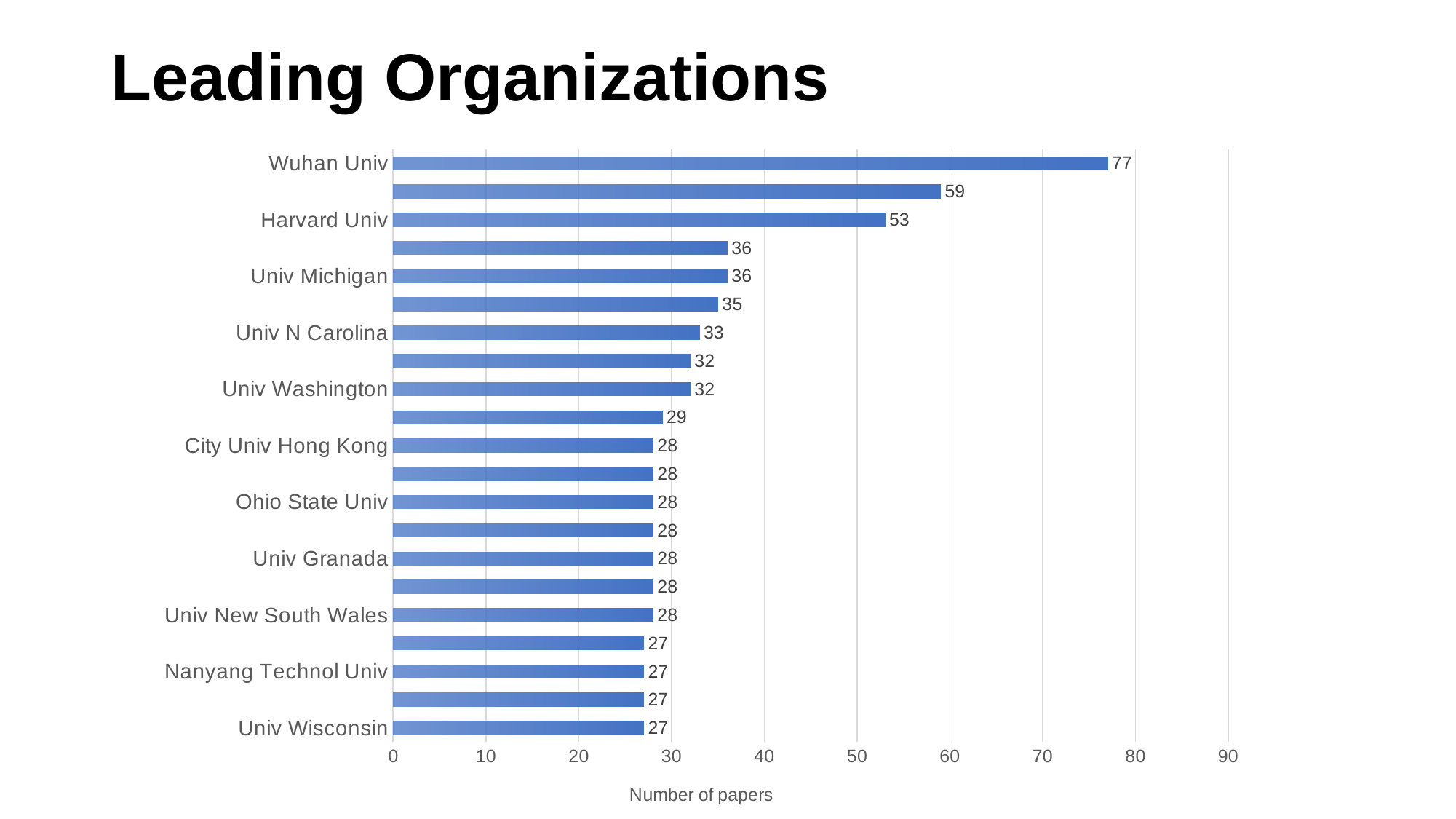

# Leading Organizations

### Chart

| Category | Number of papers |
|---|---|
| Wuhan Univ | 77.0 |
| Indiana Univ | 59.0 |
| Harvard Univ | 53.0 |
| Drexel Univ | 36.0 |
| Univ Michigan | 36.0 |
| Univ Illinois | 35.0 |
| Univ N Carolina | 33.0 |
| Chinese Acad Sci | 32.0 |
| Univ Washington | 32.0 |
| Univ S Florida | 29.0 |
| City Univ Hong Kong | 28.0 |
| Nanjing Univ | 28.0 |
| Ohio State Univ | 28.0 |
| Penn State Univ | 28.0 |
| Univ Granada | 28.0 |
| Univ Maryland | 28.0 |
| Univ New South Wales | 28.0 |
| Katholieke Univ Leuven | 27.0 |
| Nanyang Technol Univ | 27.0 |
| Univ Sheffield | 27.0 |
| Univ Wisconsin | 27.0 |